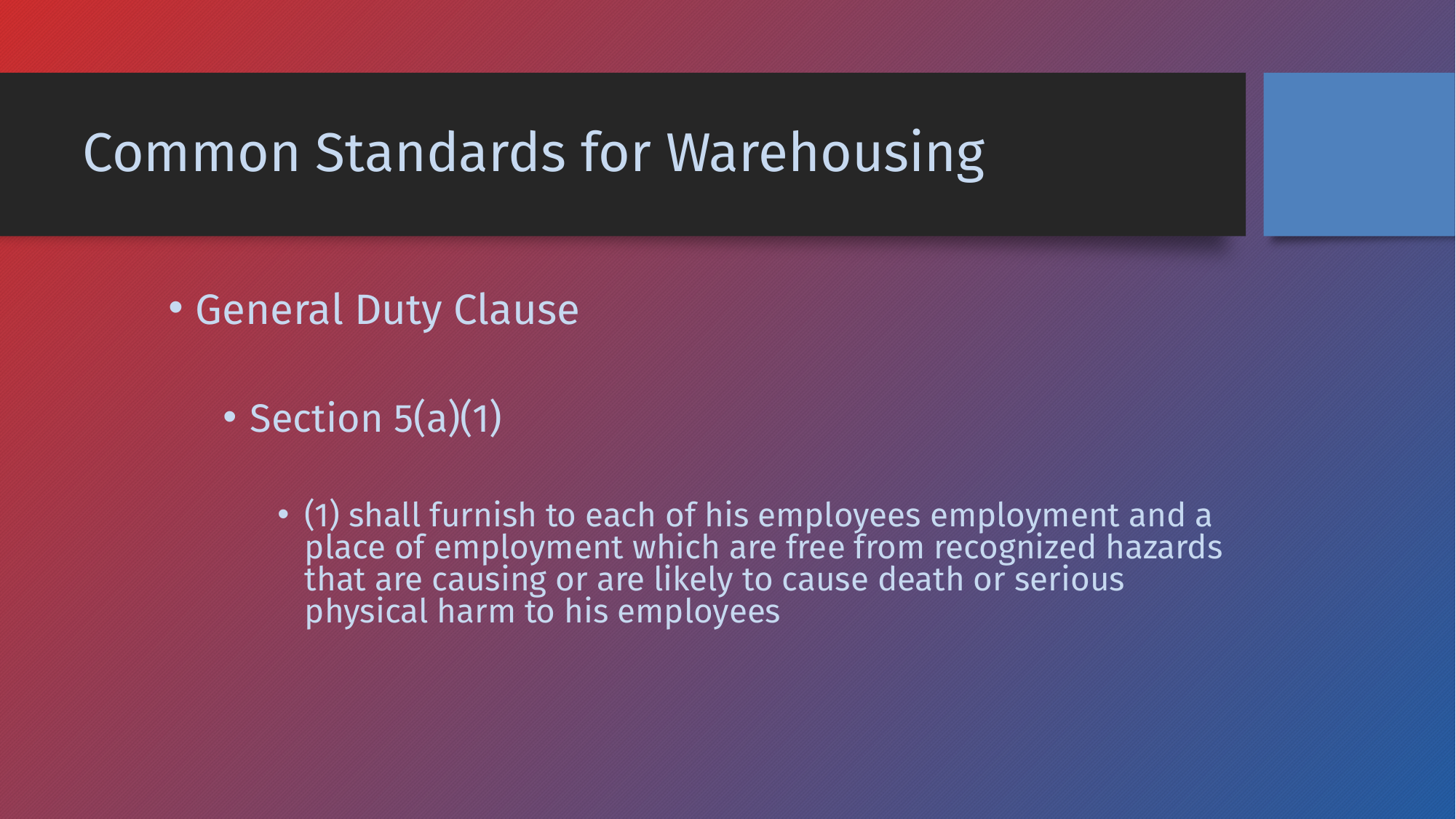

# Common Standards for Warehousing

General Duty Clause

Section 5(a)(1)

(1) shall furnish to each of his employees employment and a place of employment which are free from recognized hazards that are causing or are likely to cause death or serious physical harm to his employees